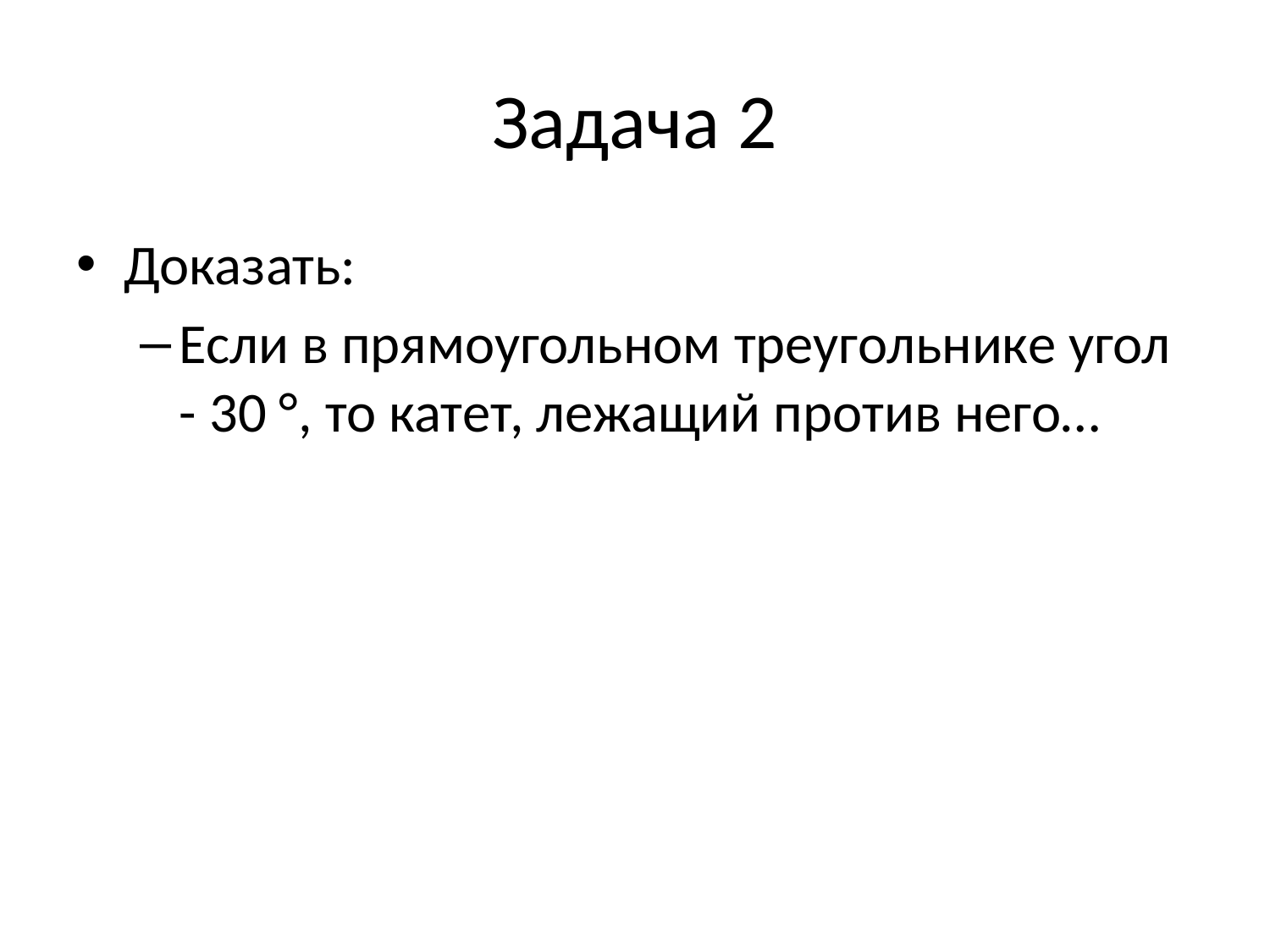

# Задача 2
Доказать:
Если в прямоугольном треугольнике угол - 30 °, то катет, лежащий против него…